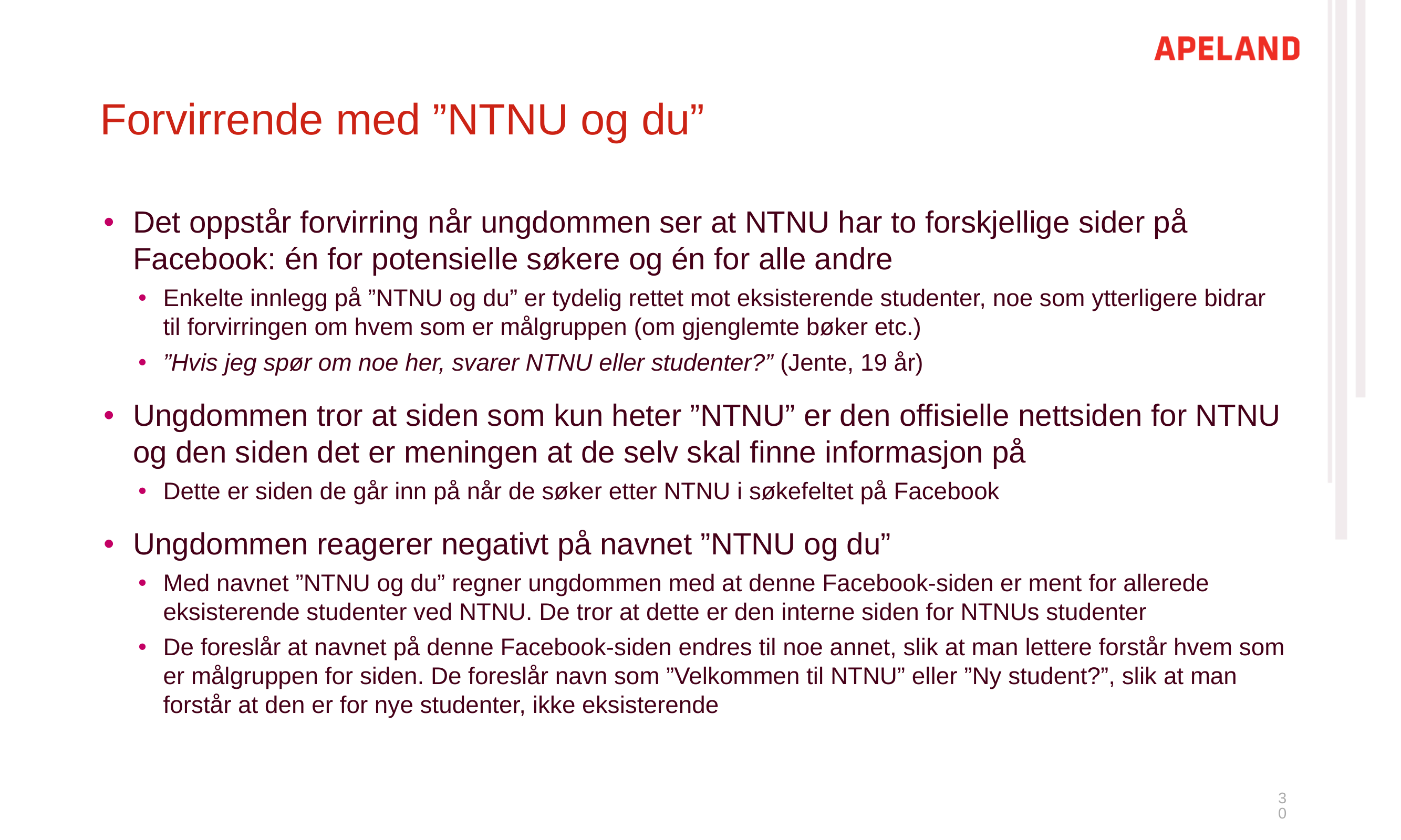

# Forvirrende med ”NTNU og du”
Det oppstår forvirring når ungdommen ser at NTNU har to forskjellige sider på Facebook: én for potensielle søkere og én for alle andre
Enkelte innlegg på ”NTNU og du” er tydelig rettet mot eksisterende studenter, noe som ytterligere bidrar til forvirringen om hvem som er målgruppen (om gjenglemte bøker etc.)
”Hvis jeg spør om noe her, svarer NTNU eller studenter?” (Jente, 19 år)
Ungdommen tror at siden som kun heter ”NTNU” er den offisielle nettsiden for NTNU og den siden det er meningen at de selv skal finne informasjon på
Dette er siden de går inn på når de søker etter NTNU i søkefeltet på Facebook
Ungdommen reagerer negativt på navnet ”NTNU og du”
Med navnet ”NTNU og du” regner ungdommen med at denne Facebook-siden er ment for allerede eksisterende studenter ved NTNU. De tror at dette er den interne siden for NTNUs studenter
De foreslår at navnet på denne Facebook-siden endres til noe annet, slik at man lettere forstår hvem som er målgruppen for siden. De foreslår navn som ”Velkommen til NTNU” eller ”Ny student?”, slik at man forstår at den er for nye studenter, ikke eksisterende
30